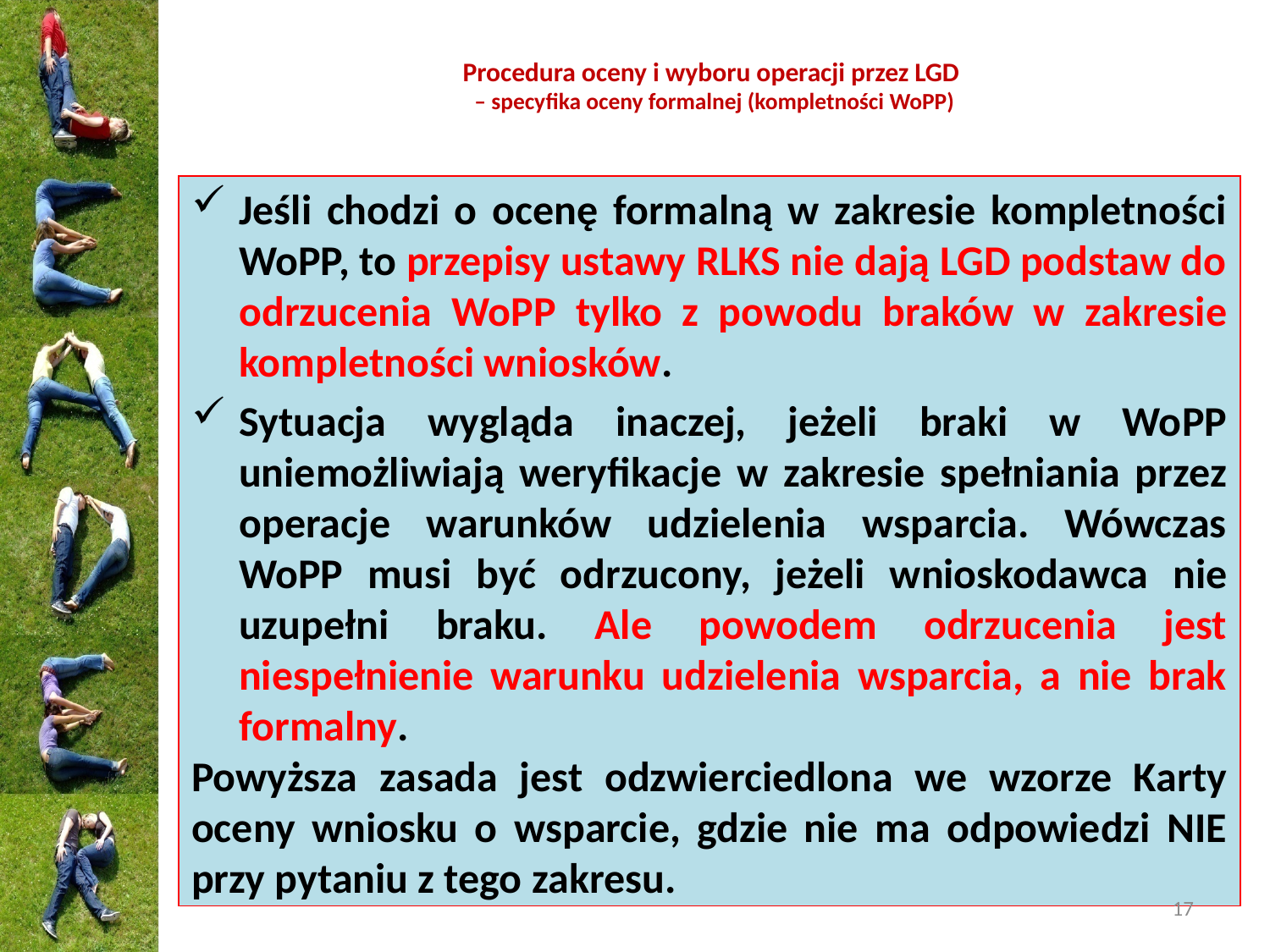

# Procedura oceny i wyboru operacji przez LGD – specyfika oceny formalnej (kompletności WoPP)
Jeśli chodzi o ocenę formalną w zakresie kompletności WoPP, to przepisy ustawy RLKS nie dają LGD podstaw do odrzucenia WoPP tylko z powodu braków w zakresie kompletności wniosków.
Sytuacja wygląda inaczej, jeżeli braki w WoPP uniemożliwiają weryfikacje w zakresie spełniania przez operacje warunków udzielenia wsparcia. Wówczas WoPP musi być odrzucony, jeżeli wnioskodawca nie uzupełni braku. Ale powodem odrzucenia jest niespełnienie warunku udzielenia wsparcia, a nie brak formalny.
Powyższa zasada jest odzwierciedlona we wzorze Karty oceny wniosku o wsparcie, gdzie nie ma odpowiedzi NIE przy pytaniu z tego zakresu.
17